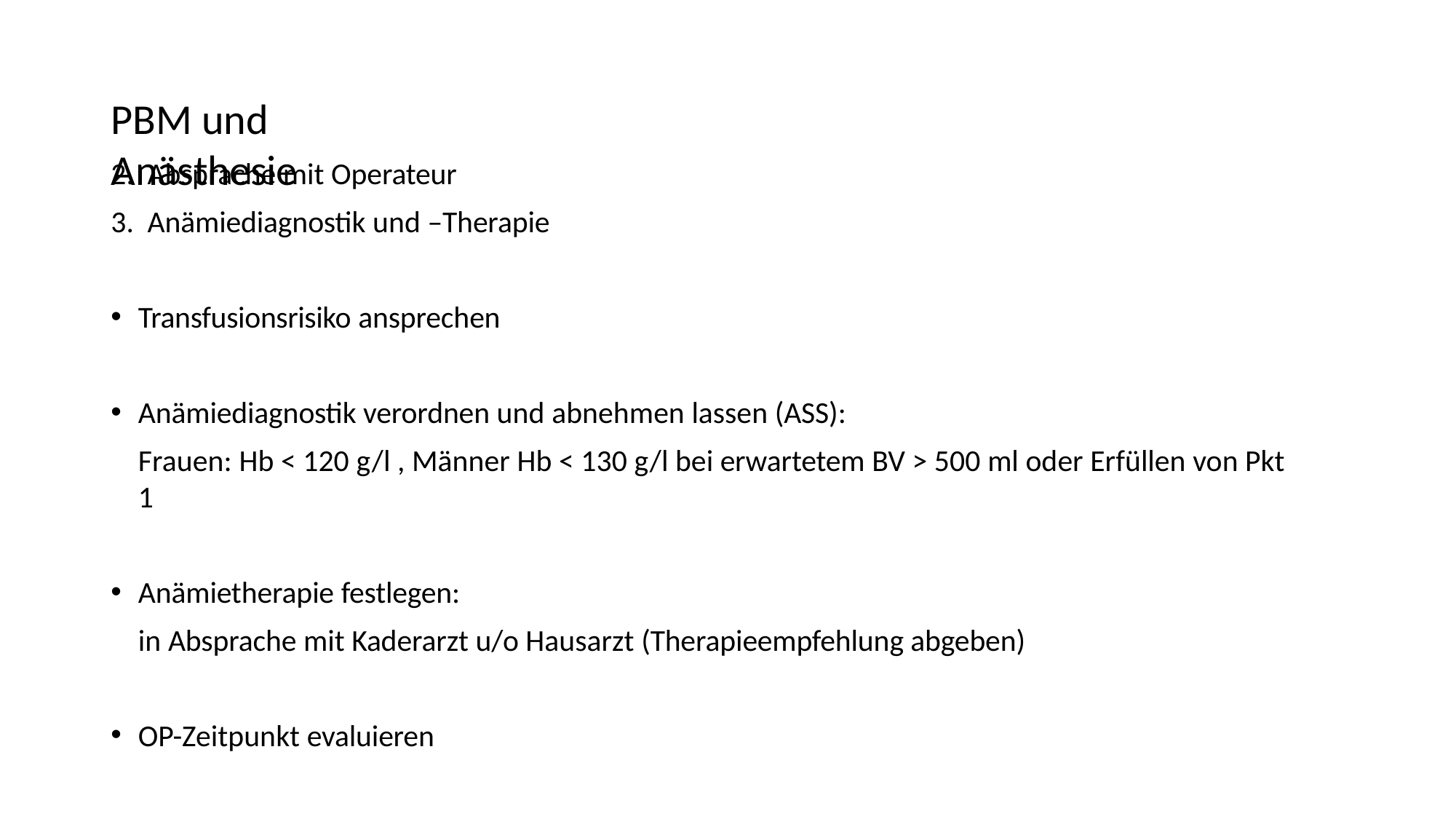

# PBM und Anästhesie
Absprache mit Operateur
Anämiediagnostik und –Therapie

Transfusionsrisiko ansprechen

Anämiediagnostik verordnen und abnehmen lassen (ASS):
Frauen: Hb < 120 g/l , Männer Hb < 130 g/l bei erwartetem BV > 500 ml oder Erfüllen von Pkt 1

Anämietherapie festlegen:
in Absprache mit Kaderarzt u/o Hausarzt (Therapieempfehlung abgeben)

OP-Zeitpunkt evaluieren